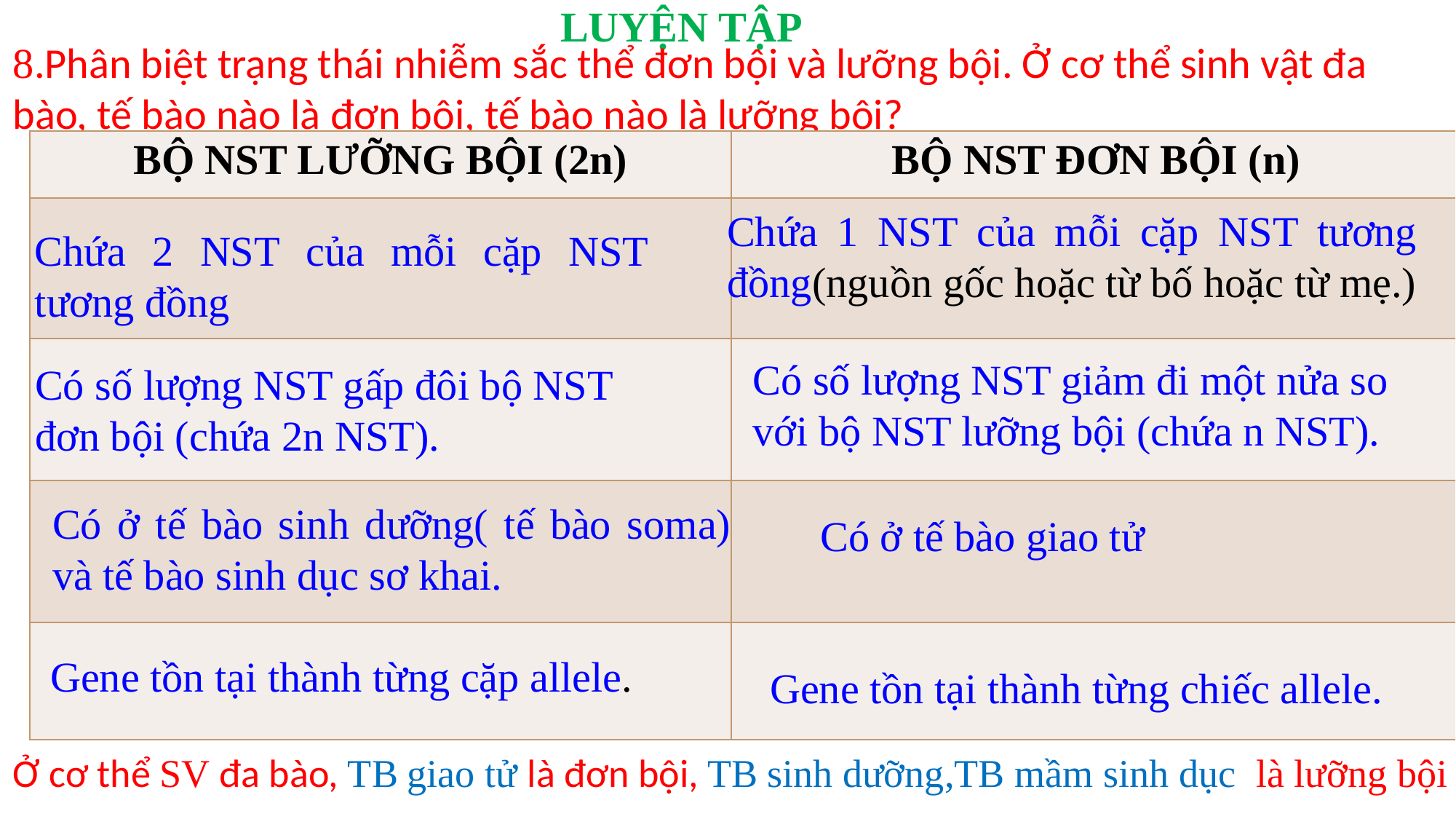

LUYỆN TẬP
8.Phân biệt trạng thái nhiễm sắc thể đơn bội và lưỡng bội. Ở cơ thể sinh vật đa bào, tế bào nào là đơn bội, tế bào nào là lưỡng bội?
| BỘ NST LƯỠNG BỘI (2n) | BỘ NST ĐƠN BỘI (n) |
| --- | --- |
|  |  |
|  |  |
|  |  |
|  |  |
Chứa 1 NST của mỗi cặp NST tương đồng(nguồn gốc hoặc từ bố hoặc từ mẹ.)
Chứa 2 NST của mỗi cặp NST tương đồng

Có số lượng NST giảm đi một nửa so với bộ NST lưỡng bội (chứa n NST).
Có số lượng NST gấp đôi bộ NST đơn bội (chứa 2n NST).
Có ở tế bào sinh dưỡng( tế bào soma) và tế bào sinh dục sơ khai.
Có ở tế bào giao tử
Gene tồn tại thành từng cặp allele.
Gene tồn tại thành từng chiếc allele.
Ở cơ thể SV đa bào, TB giao tử là đơn bội, TB sinh dưỡng,TB mầm sinh dục  là lưỡng bội